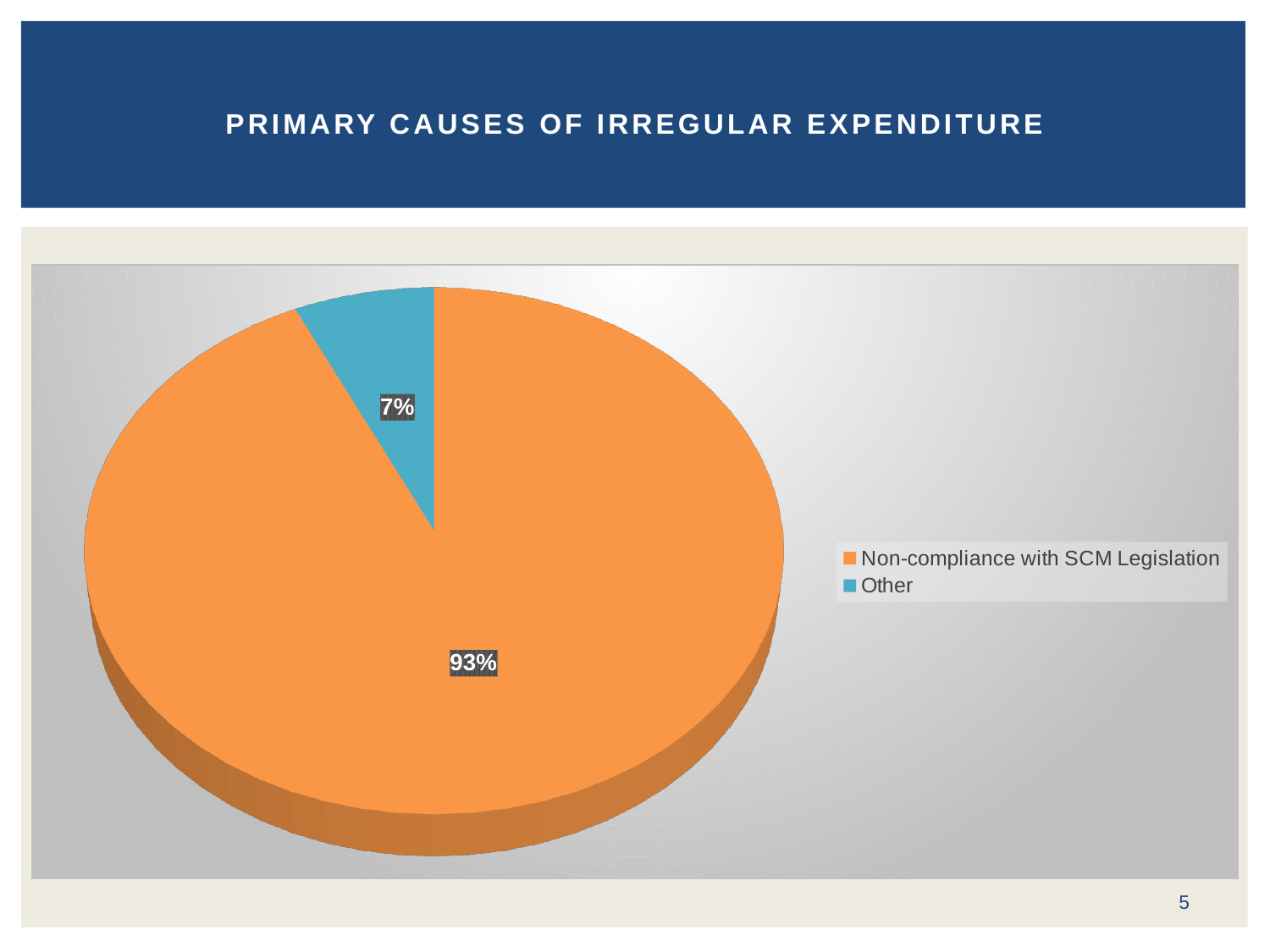

# Primary causes of irregular expenditure

[unsupported chart]

5